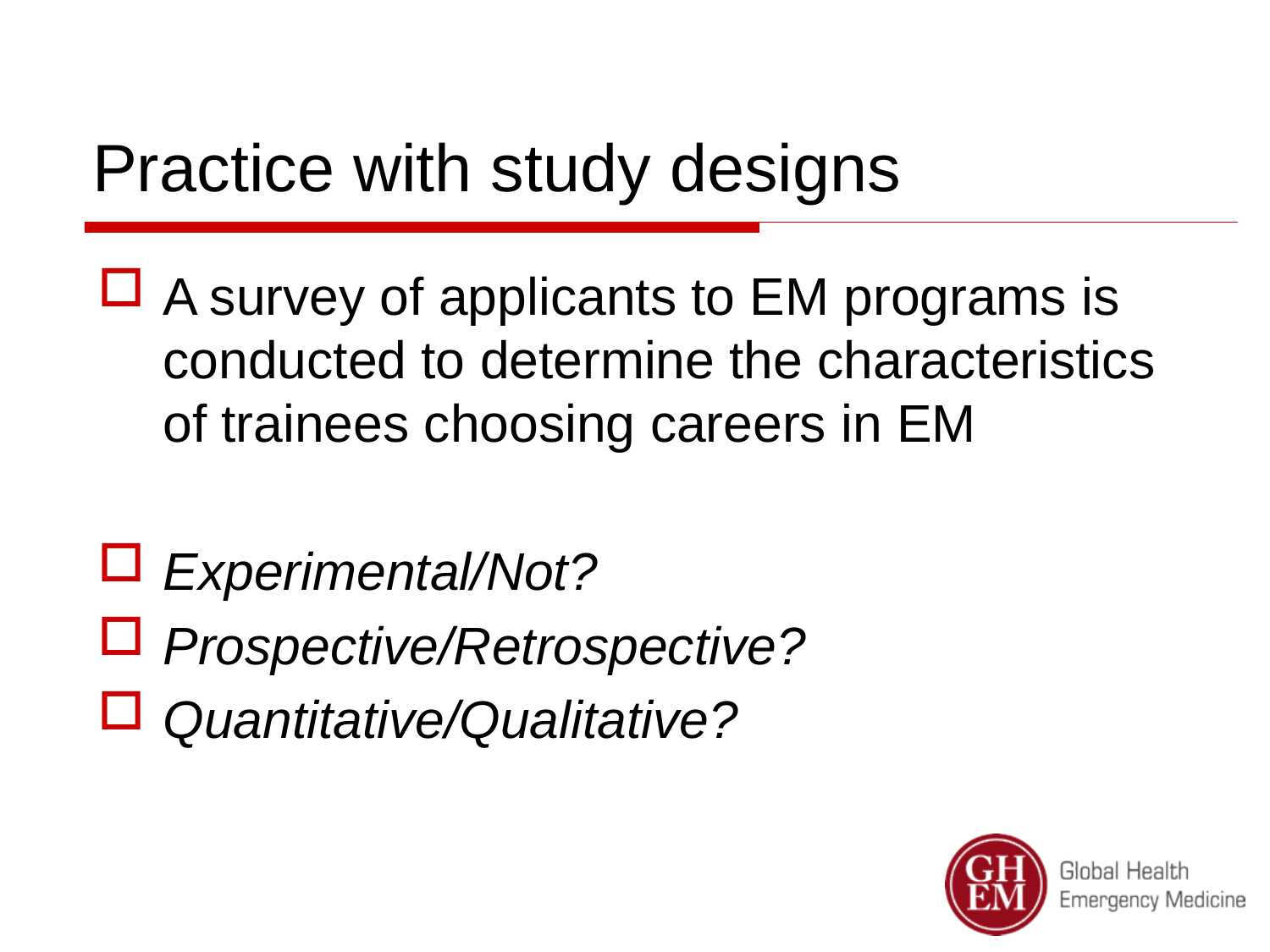

# Practice with study designs
A survey of applicants to EM programs is conducted to determine the characteristics of trainees choosing careers in EM

Experimental/Not?
Prospective/Retrospective?
Quantitative/Qualitative?